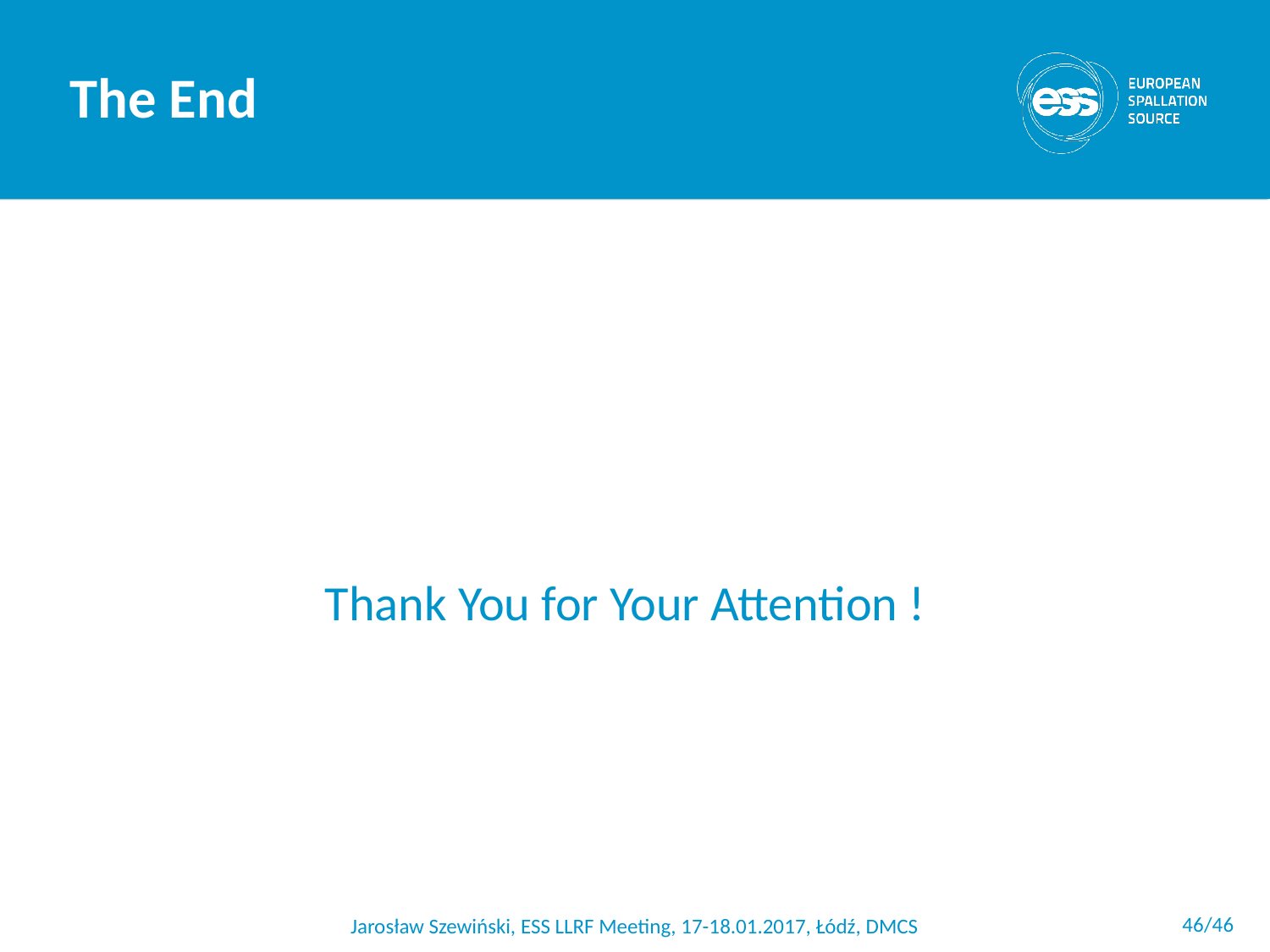

The End
Thank You for Your Attention !
 46/46
Jarosław Szewiński, ESS LLRF Meeting, 17-18.01.2017, Łódź, DMCS